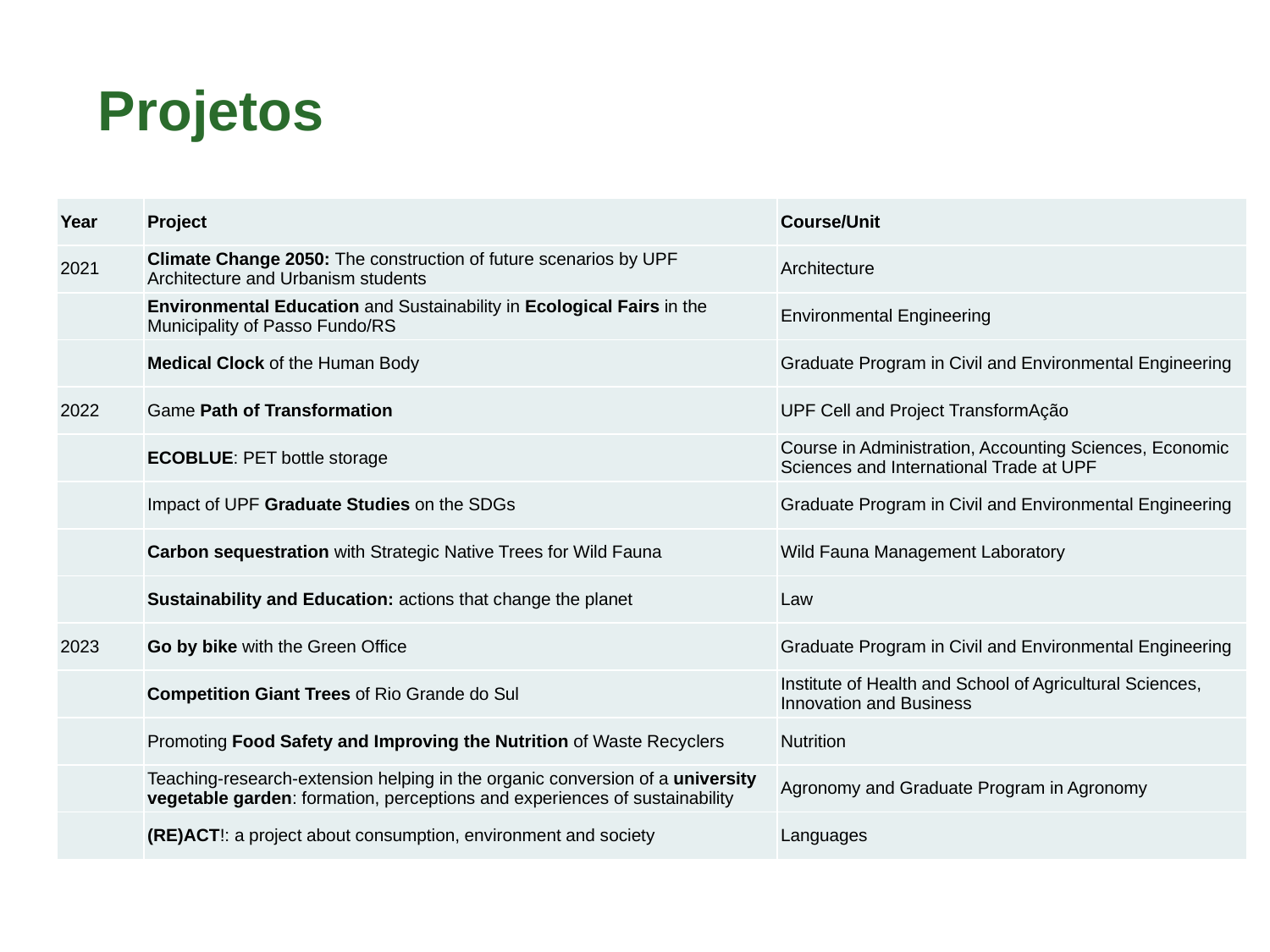

Projetos
| Year | Project | Course/Unit |
| --- | --- | --- |
| 2021 | Climate Change 2050: The construction of future scenarios by UPF Architecture and Urbanism students | Architecture |
|  | Environmental Education and Sustainability in Ecological Fairs in the Municipality of Passo Fundo/RS | Environmental Engineering |
|  | Medical Clock of the Human Body | Graduate Program in Civil and Environmental Engineering |
| 2022 | Game Path of Transformation | UPF Cell and Project TransformAção |
|  | ECOBLUE: PET bottle storage | Course in Administration, Accounting Sciences, Economic Sciences and International Trade at UPF |
|  | Impact of UPF Graduate Studies on the SDGs | Graduate Program in Civil and Environmental Engineering |
|  | Carbon sequestration with Strategic Native Trees for Wild Fauna | Wild Fauna Management Laboratory |
|  | Sustainability and Education: actions that change the planet | Law |
| 2023 | Go by bike with the Green Office | Graduate Program in Civil and Environmental Engineering |
|  | Competition Giant Trees of Rio Grande do Sul | Institute of Health and School of Agricultural Sciences, Innovation and Business |
|  | Promoting Food Safety and Improving the Nutrition of Waste Recyclers | Nutrition |
|  | Teaching-research-extension helping in the organic conversion of a university vegetable garden: formation, perceptions and experiences of sustainability | Agronomy and Graduate Program in Agronomy |
|  | (RE)ACT!: a project about consumption, environment and society | Languages |